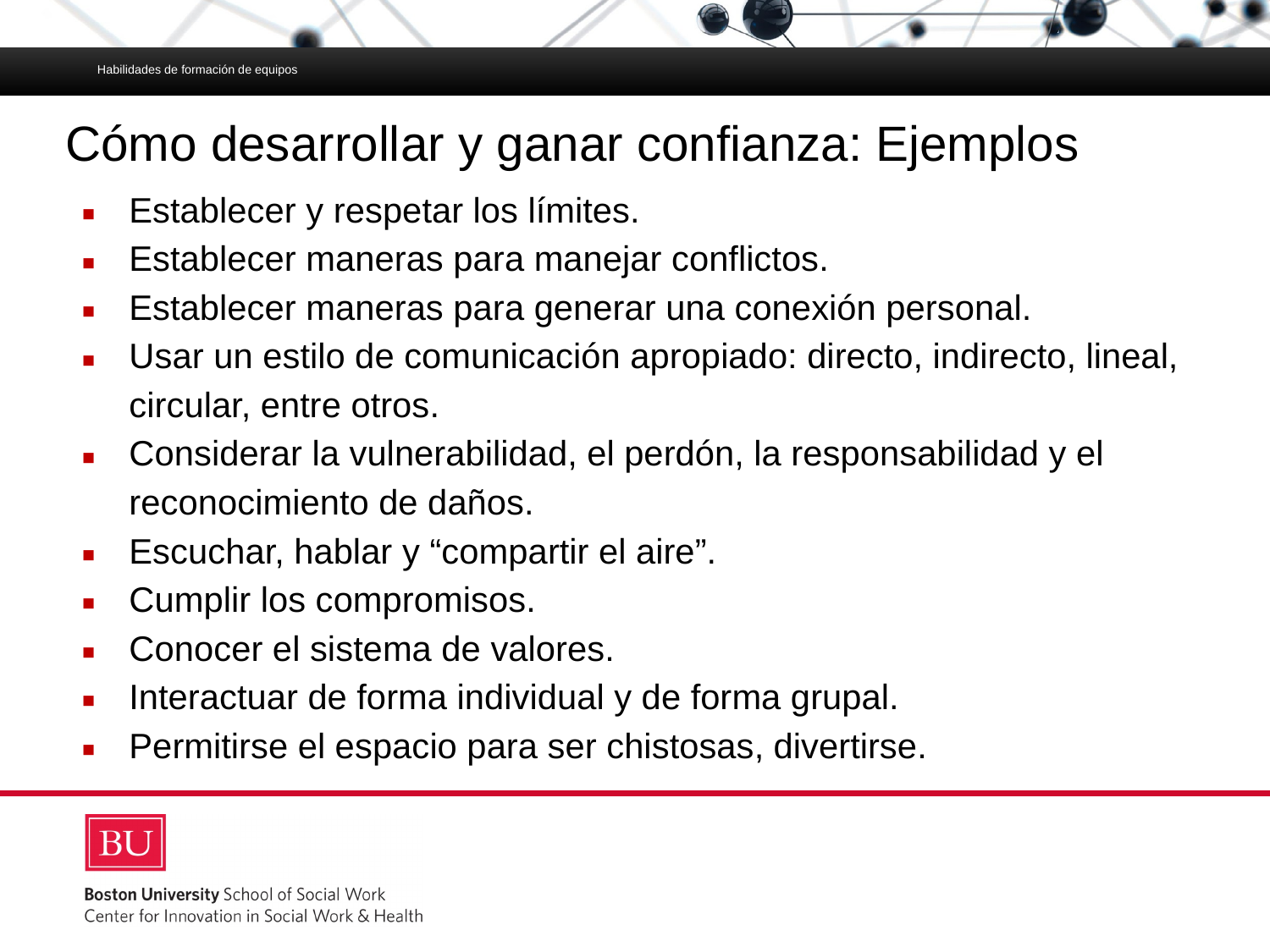

Habilidades de formación de equipos
# Cómo desarrollar y ganar confianza: Ejemplos
Establecer y respetar los límites.
Establecer maneras para manejar conflictos.
Establecer maneras para generar una conexión personal.
Usar un estilo de comunicación apropiado: directo, indirecto, lineal, circular, entre otros.
Considerar la vulnerabilidad, el perdón, la responsabilidad y el reconocimiento de daños.
Escuchar, hablar y “compartir el aire”.
Cumplir los compromisos.
Conocer el sistema de valores.
Interactuar de forma individual y de forma grupal.
Permitirse el espacio para ser chistosas, divertirse.